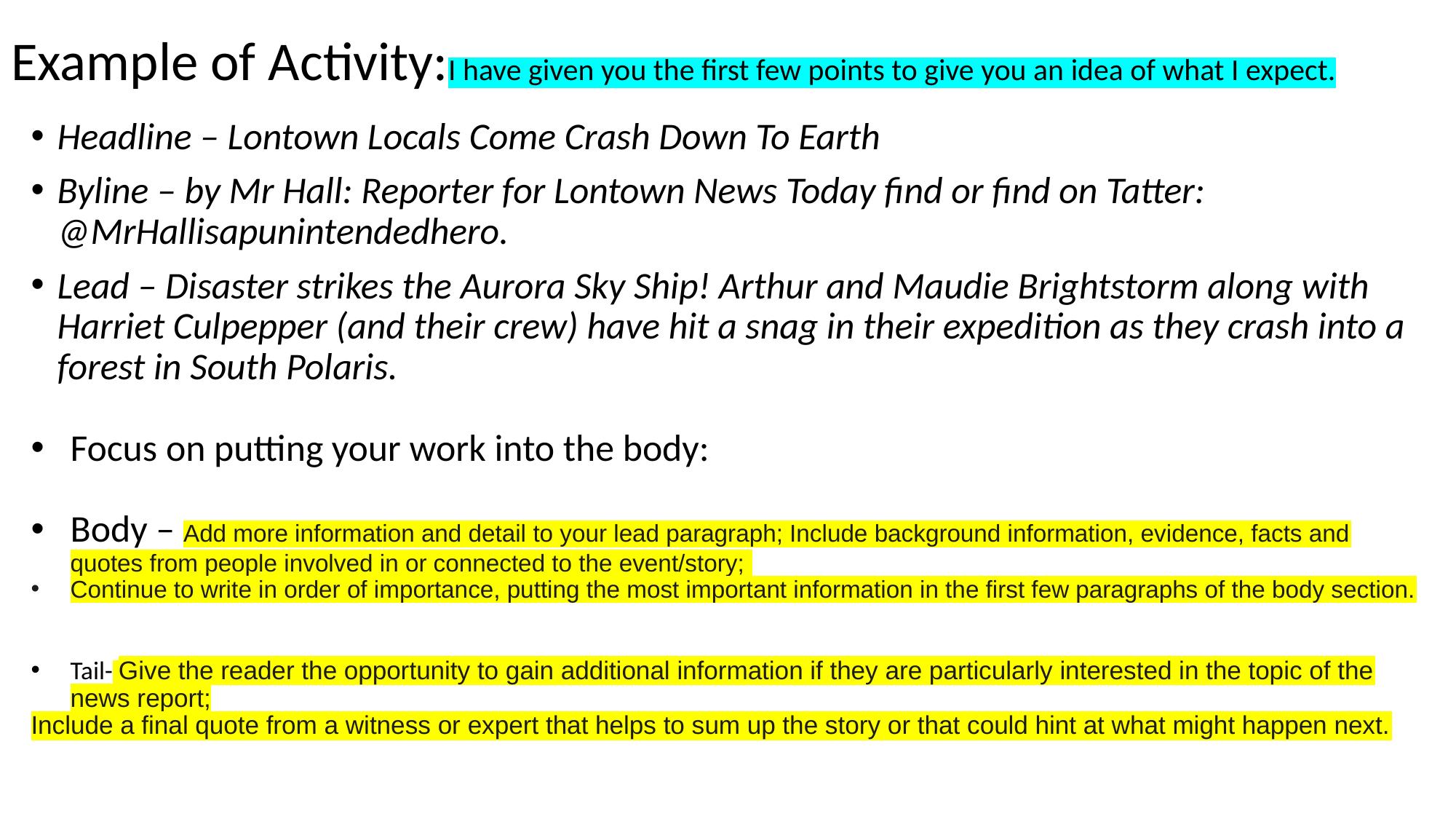

# Example of Activity:I have given you the first few points to give you an idea of what I expect.
Headline – Lontown Locals Come Crash Down To Earth
Byline – by Mr Hall: Reporter for Lontown News Today find or find on Tatter: @MrHallisapunintendedhero.
Lead – Disaster strikes the Aurora Sky Ship! Arthur and Maudie Brightstorm along with Harriet Culpepper (and their crew) have hit a snag in their expedition as they crash into a forest in South Polaris.

Focus on putting your work into the body:

Body – Add more information and detail to your lead paragraph; Include background information, evidence, facts and quotes from people involved in or connected to the event/story;
Continue to write in order of importance, putting the most important information in the first few paragraphs of the body section.

Tail- Give the reader the opportunity to gain additional information if they are particularly interested in the topic of the news report;
Include a final quote from a witness or expert that helps to sum up the story or that could hint at what might happen next.